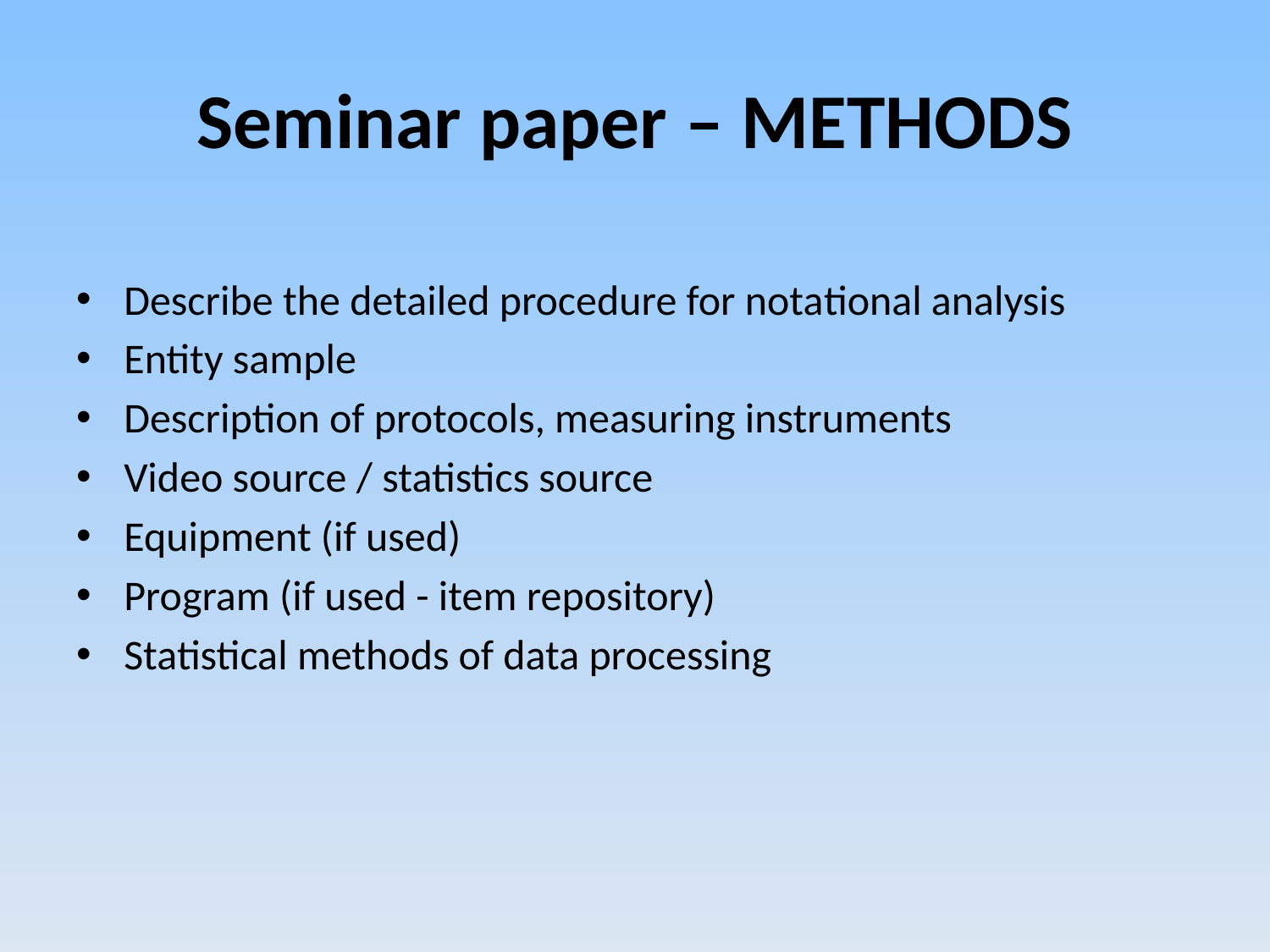

# Seminar paper – METHODS
Describe the detailed procedure for notational analysis
Entity sample
Description of protocols, measuring instruments
Video source / statistics source
Equipment (if used)
Program (if used - item repository)
Statistical methods of data processing